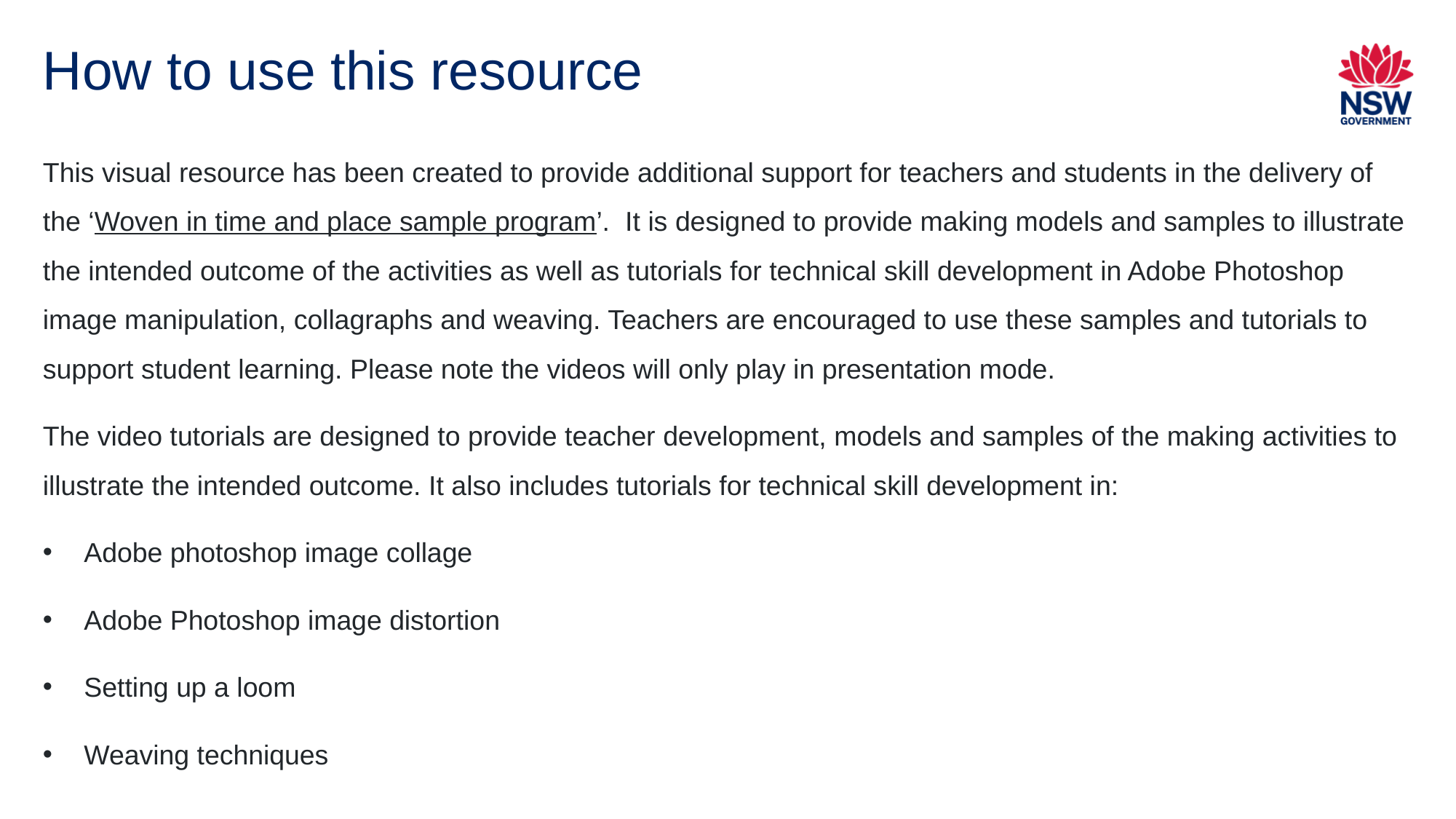

# How to use this resource
This visual resource has been created to provide additional support for teachers and students in the delivery of the ‘Woven in time and place sample program’.  It is designed to provide making models and samples to illustrate the intended outcome of the activities as well as tutorials for technical skill development in Adobe Photoshop image manipulation, collagraphs and weaving. Teachers are encouraged to use these samples and tutorials to support student learning. Please note the videos will only play in presentation mode.
The video tutorials are designed to provide teacher development, models and samples of the making activities to illustrate the intended outcome. It also includes tutorials for technical skill development in:
Adobe photoshop image collage
Adobe Photoshop image distortion
Setting up a loom
Weaving techniques